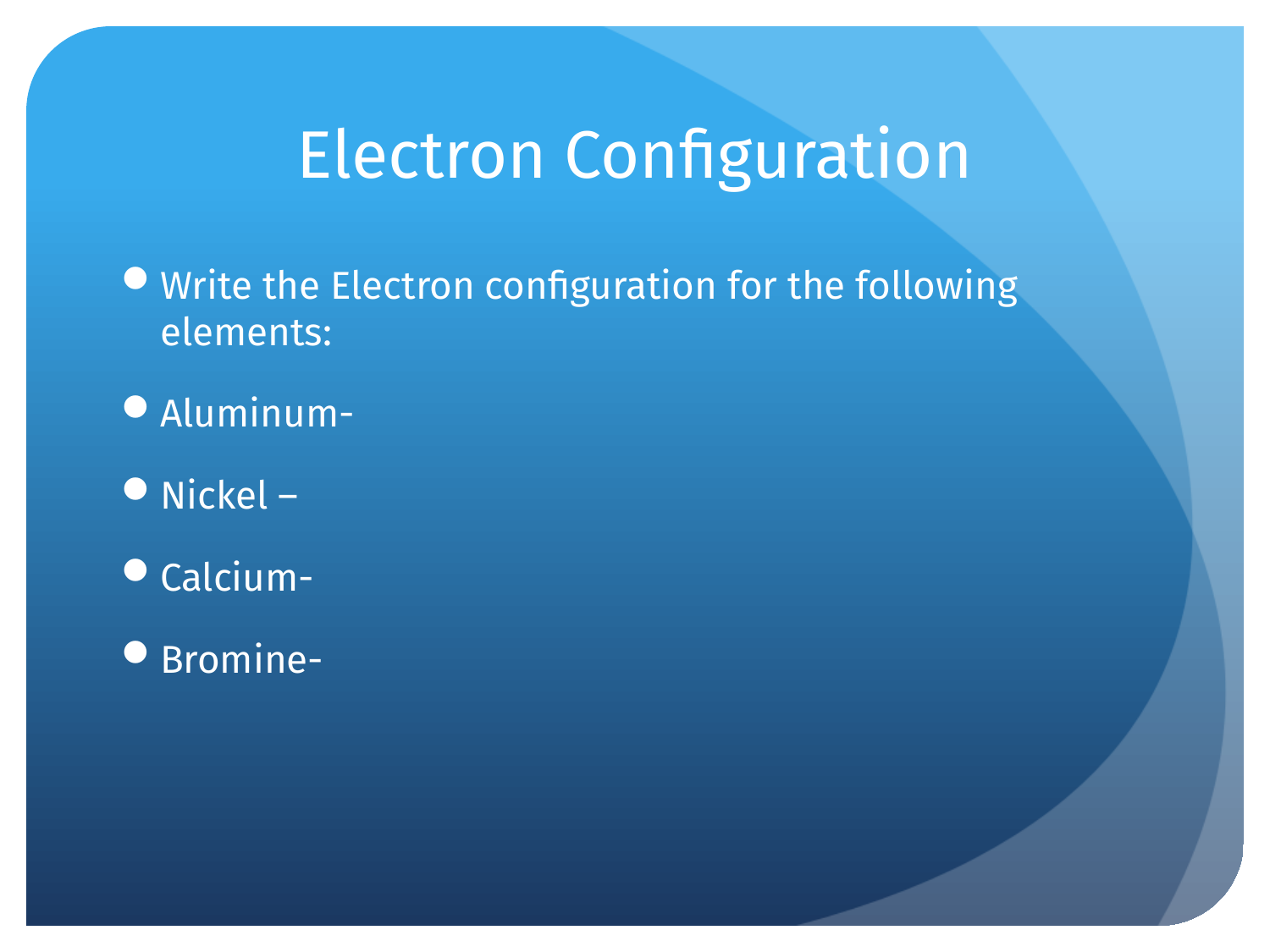

# Electron Configuration
Write the Electron configuration for the following elements:
Aluminum-
Nickel –
Calcium-
Bromine-